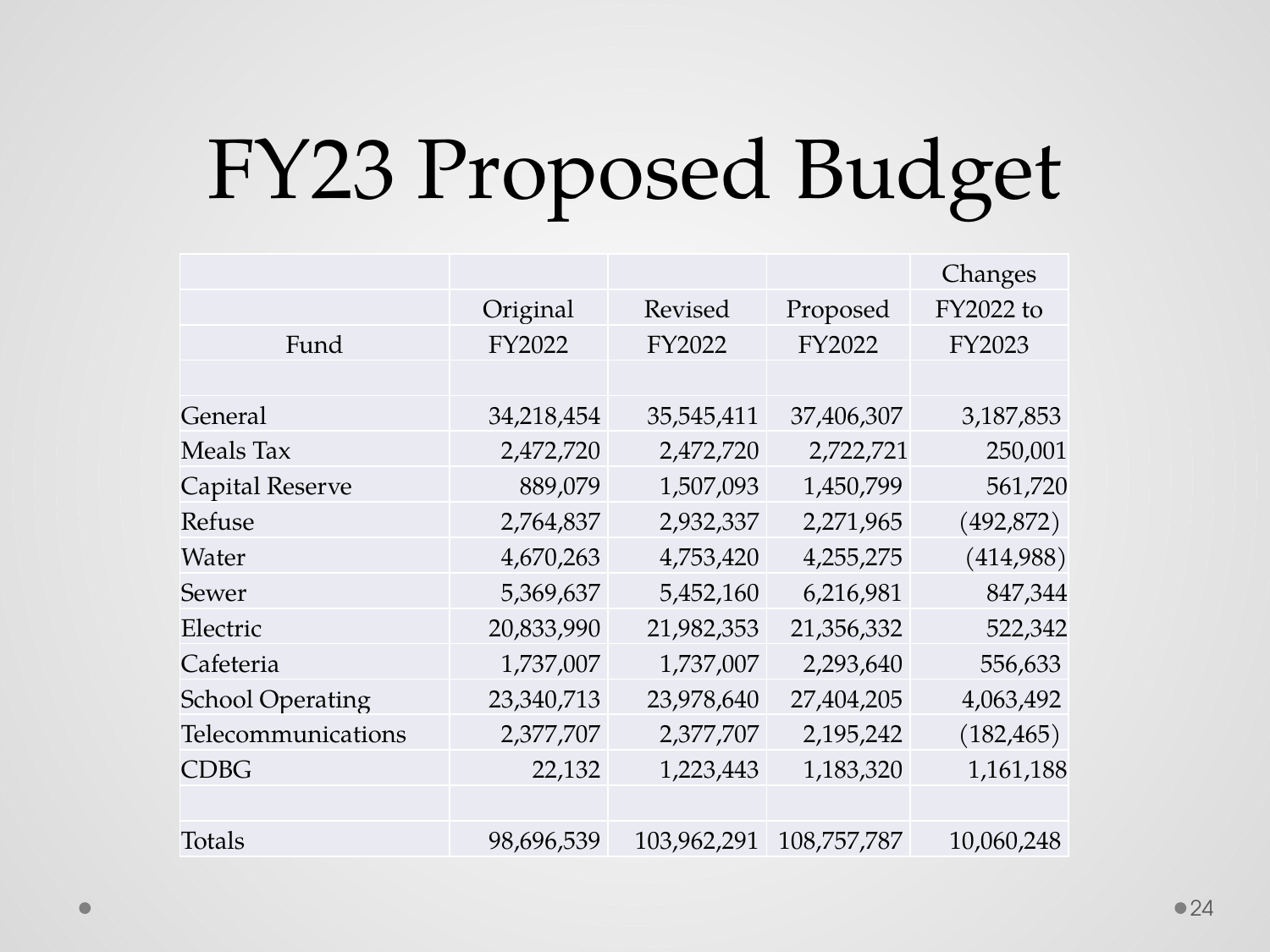

# FY23 Proposed Budget
|  |  |  |  | Changes |
| --- | --- | --- | --- | --- |
|  | Original | Revised | Proposed | FY2022 to |
| Fund | FY2022 | FY2022 | FY2022 | FY2023 |
|  |  |  |  |  |
| General | 34,218,454 | 35,545,411 | 37,406,307 | 3,187,853 |
| Meals Tax | 2,472,720 | 2,472,720 | 2,722,721 | 250,001 |
| Capital Reserve | 889,079 | 1,507,093 | 1,450,799 | 561,720 |
| Refuse | 2,764,837 | 2,932,337 | 2,271,965 | (492,872) |
| Water | 4,670,263 | 4,753,420 | 4,255,275 | (414,988) |
| Sewer | 5,369,637 | 5,452,160 | 6,216,981 | 847,344 |
| Electric | 20,833,990 | 21,982,353 | 21,356,332 | 522,342 |
| Cafeteria | 1,737,007 | 1,737,007 | 2,293,640 | 556,633 |
| School Operating | 23,340,713 | 23,978,640 | 27,404,205 | 4,063,492 |
| Telecommunications | 2,377,707 | 2,377,707 | 2,195,242 | (182,465) |
| CDBG | 22,132 | 1,223,443 | 1,183,320 | 1,161,188 |
|  |  |  |  |  |
| Totals | 98,696,539 | 103,962,291 | 108,757,787 | 10,060,248 |
24